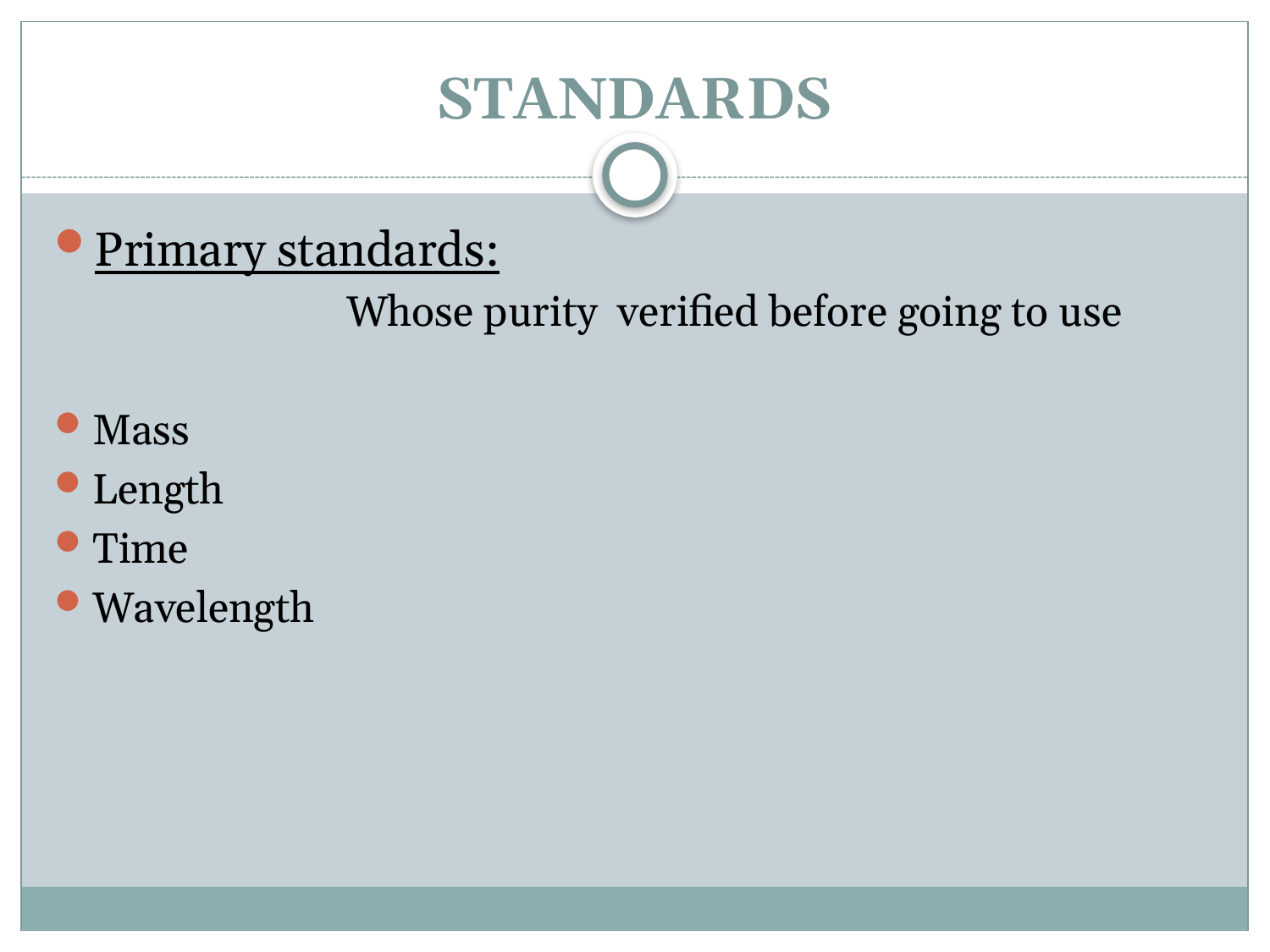

# Standards
Primary standards:
			Whose purity  verified before going to use

Mass
Length
Time
Wavelength